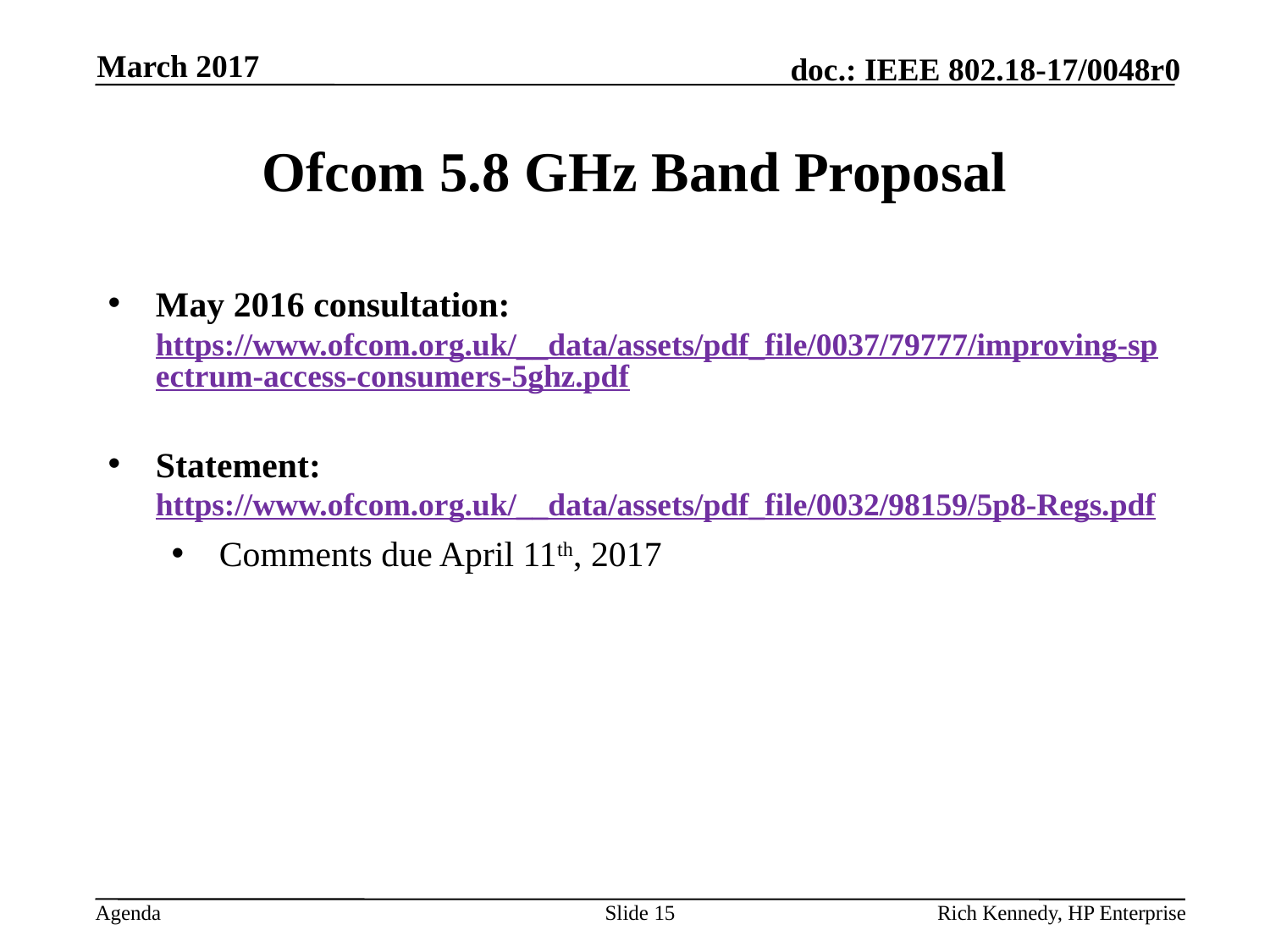

March 2017
# Ofcom 5.8 GHz Band Proposal
May 2016 consultation: https://www.ofcom.org.uk/__data/assets/pdf_file/0037/79777/improving-spectrum-access-consumers-5ghz.pdf
Statement: https://www.ofcom.org.uk/__data/assets/pdf_file/0032/98159/5p8-Regs.pdf
Comments due April 11th, 2017

Slide 15
Rich Kennedy, HP Enterprise